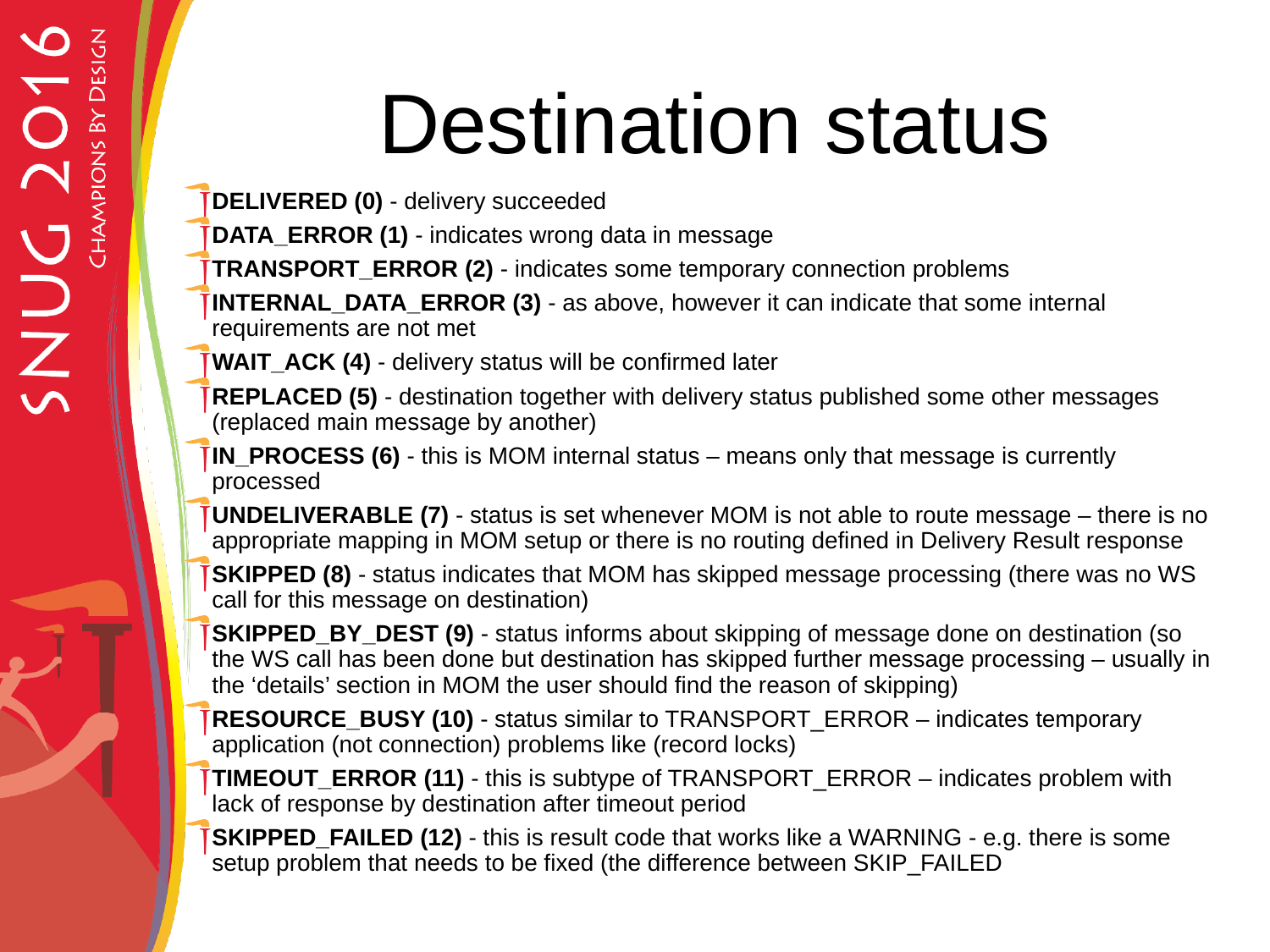

# Destination status
DELIVERED (0) - delivery succeeded
DATA_ERROR (1) - indicates wrong data in message
TRANSPORT_ERROR (2) - indicates some temporary connection problems
INTERNAL_DATA_ERROR (3) - as above, however it can indicate that some internal requirements are not met
WAIT_ACK (4) - delivery status will be confirmed later
REPLACED (5) - destination together with delivery status published some other messages (replaced main message by another)
IN_PROCESS (6) - this is MOM internal status – means only that message is currently processed
UNDELIVERABLE (7) - status is set whenever MOM is not able to route message – there is no appropriate mapping in MOM setup or there is no routing defined in Delivery Result response
SKIPPED (8) - status indicates that MOM has skipped message processing (there was no WS call for this message on destination)
SKIPPED_BY_DEST (9) - status informs about skipping of message done on destination (so the WS call has been done but destination has skipped further message processing – usually in the ‘details’ section in MOM the user should find the reason of skipping)
RESOURCE_BUSY (10) - status similar to TRANSPORT_ERROR – indicates temporary application (not connection) problems like (record locks)
TIMEOUT_ERROR (11) - this is subtype of TRANSPORT_ERROR – indicates problem with lack of response by destination after timeout period
SKIPPED_FAILED (12) - this is result code that works like a WARNING - e.g. there is some setup problem that needs to be fixed (the difference between SKIP_FAILED